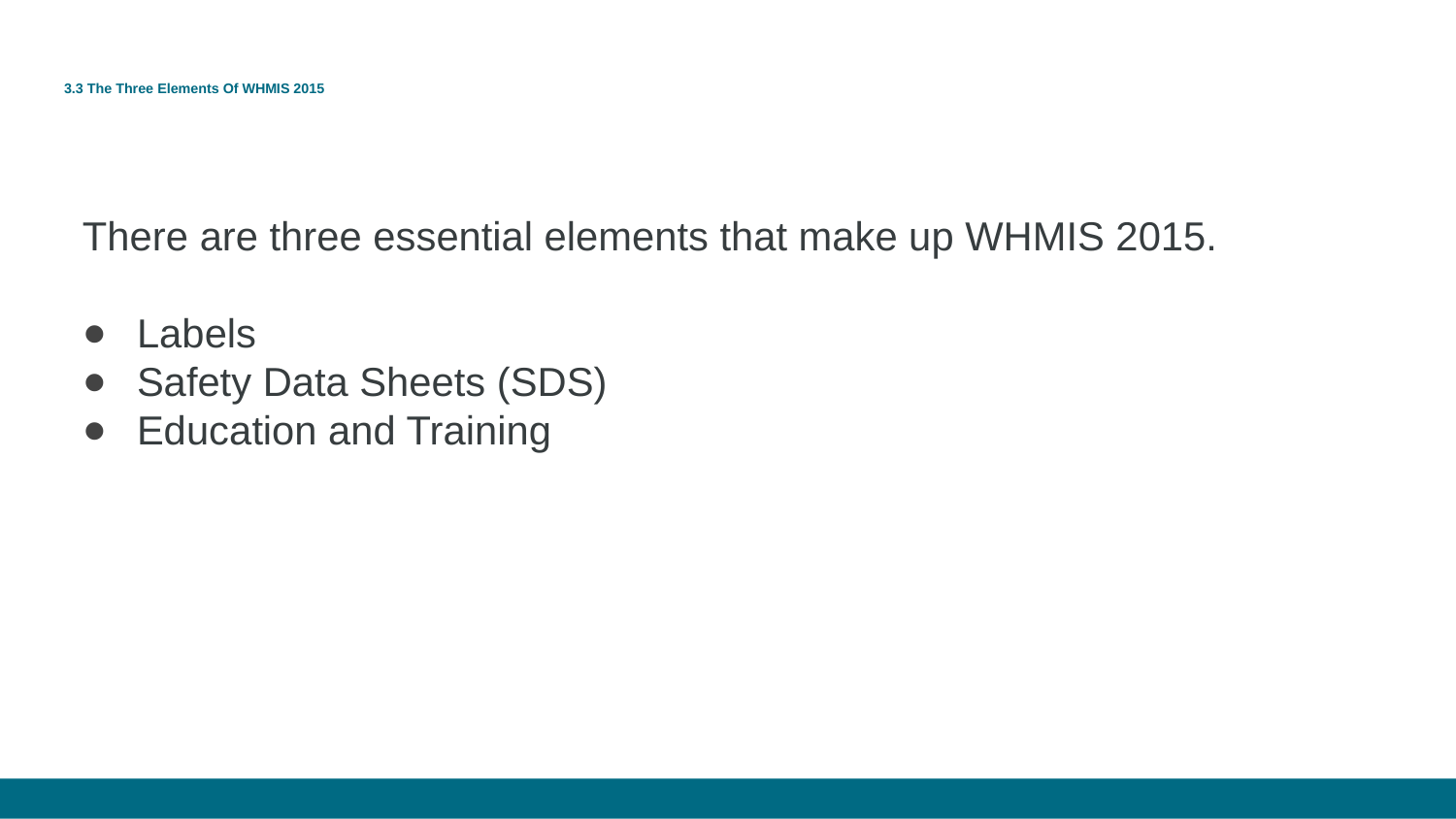

# 3.3 The Three Elements Of WHMIS 2015
There are three essential elements that make up WHMIS 2015.

Labels
Safety Data Sheets (SDS)
Education and Training